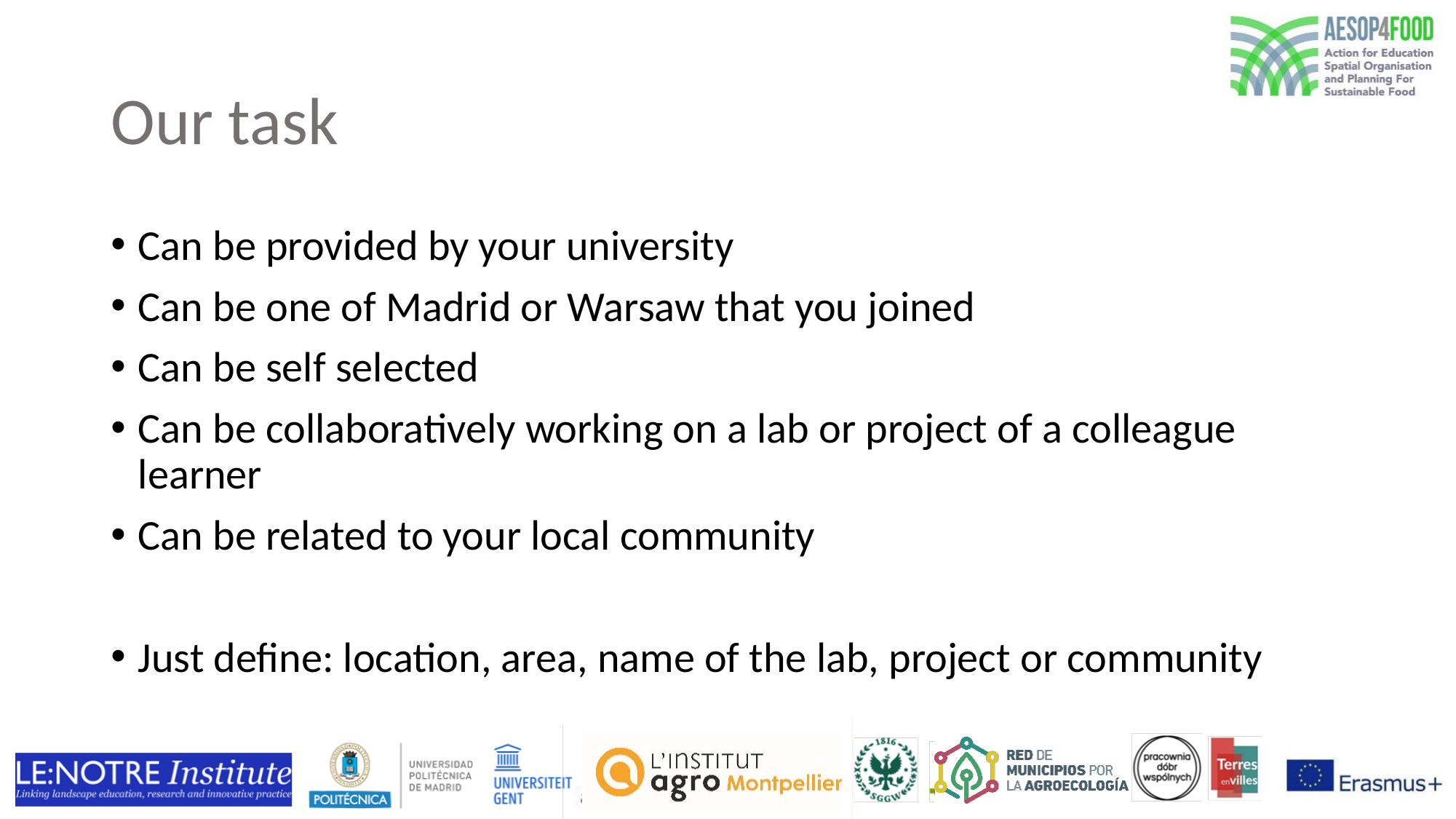

# Our task
Can be provided by your university
Can be one of Madrid or Warsaw that you joined
Can be self selected
Can be collaboratively working on a lab or project of a colleague learner
Can be related to your local community

Just define: location, area, name of the lab, project or community